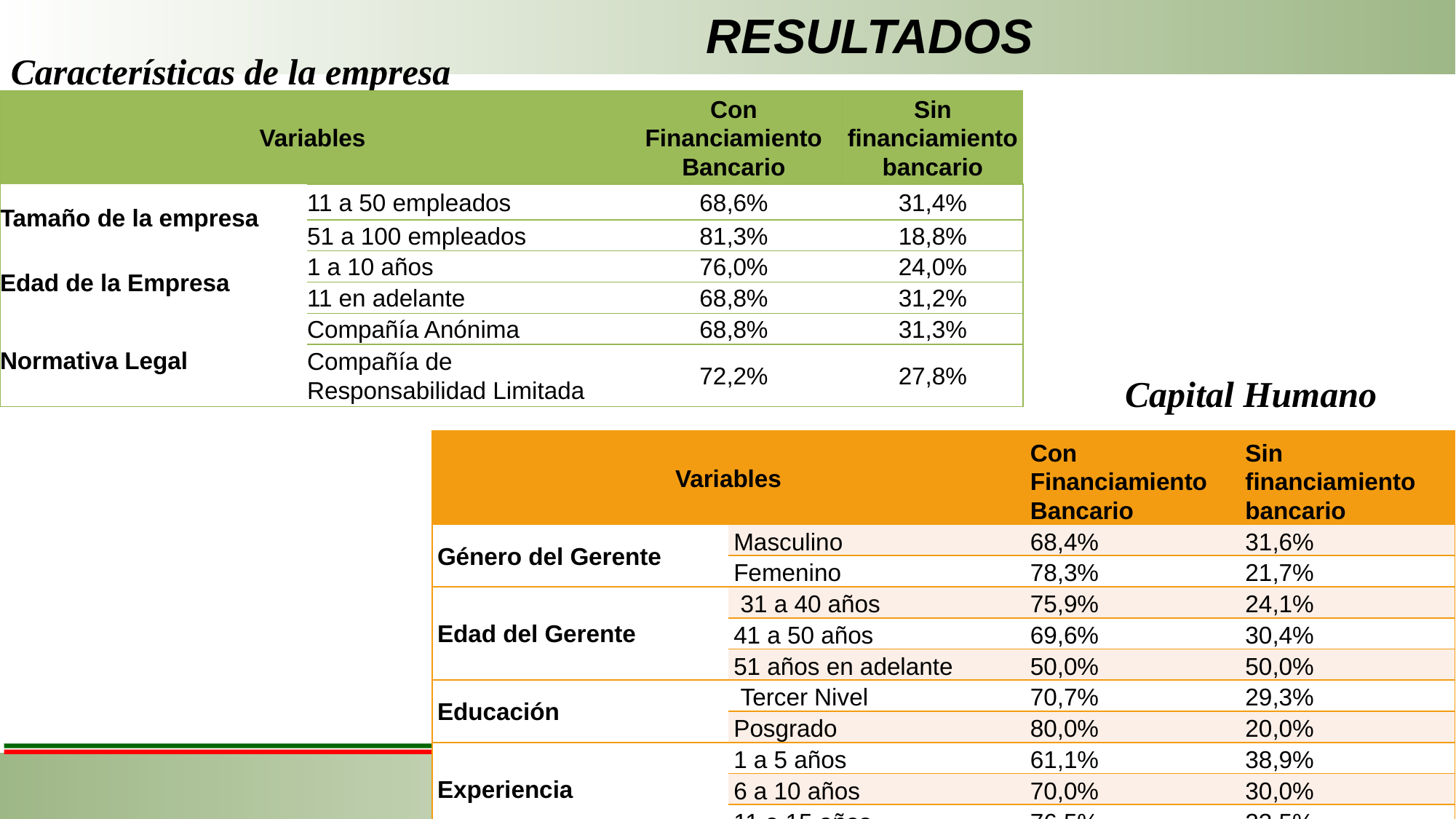

# RESULTADOS
Características de la empresa
| Variables |  | Con Financiamiento Bancario | Sin financiamiento bancario |
| --- | --- | --- | --- |
| Tamaño de la empresa | 11 a 50 empleados | 68,6% | 31,4% |
|  | 51 a 100 empleados | 81,3% | 18,8% |
| Edad de la Empresa | 1 a 10 años | 76,0% | 24,0% |
|  | 11 en adelante | 68,8% | 31,2% |
| Normativa Legal | Compañía Anónima | 68,8% | 31,3% |
|  | Compañía de Responsabilidad Limitada | 72,2% | 27,8% |
Capital Humano
| Variables |  | Con Financiamiento Bancario | Sin financiamiento bancario |
| --- | --- | --- | --- |
| Género del Gerente | Masculino | 68,4% | 31,6% |
|  | Femenino | 78,3% | 21,7% |
| Edad del Gerente | 31 a 40 años | 75,9% | 24,1% |
|  | 41 a 50 años | 69,6% | 30,4% |
|  | 51 años en adelante | 50,0% | 50,0% |
| Educación | Tercer Nivel | 70,7% | 29,3% |
|  | Posgrado | 80,0% | 20,0% |
| Experiencia | 1 a 5 años | 61,1% | 38,9% |
|  | 6 a 10 años | 70,0% | 30,0% |
|  | 11 a 15 años | 76,5% | 23,5% |